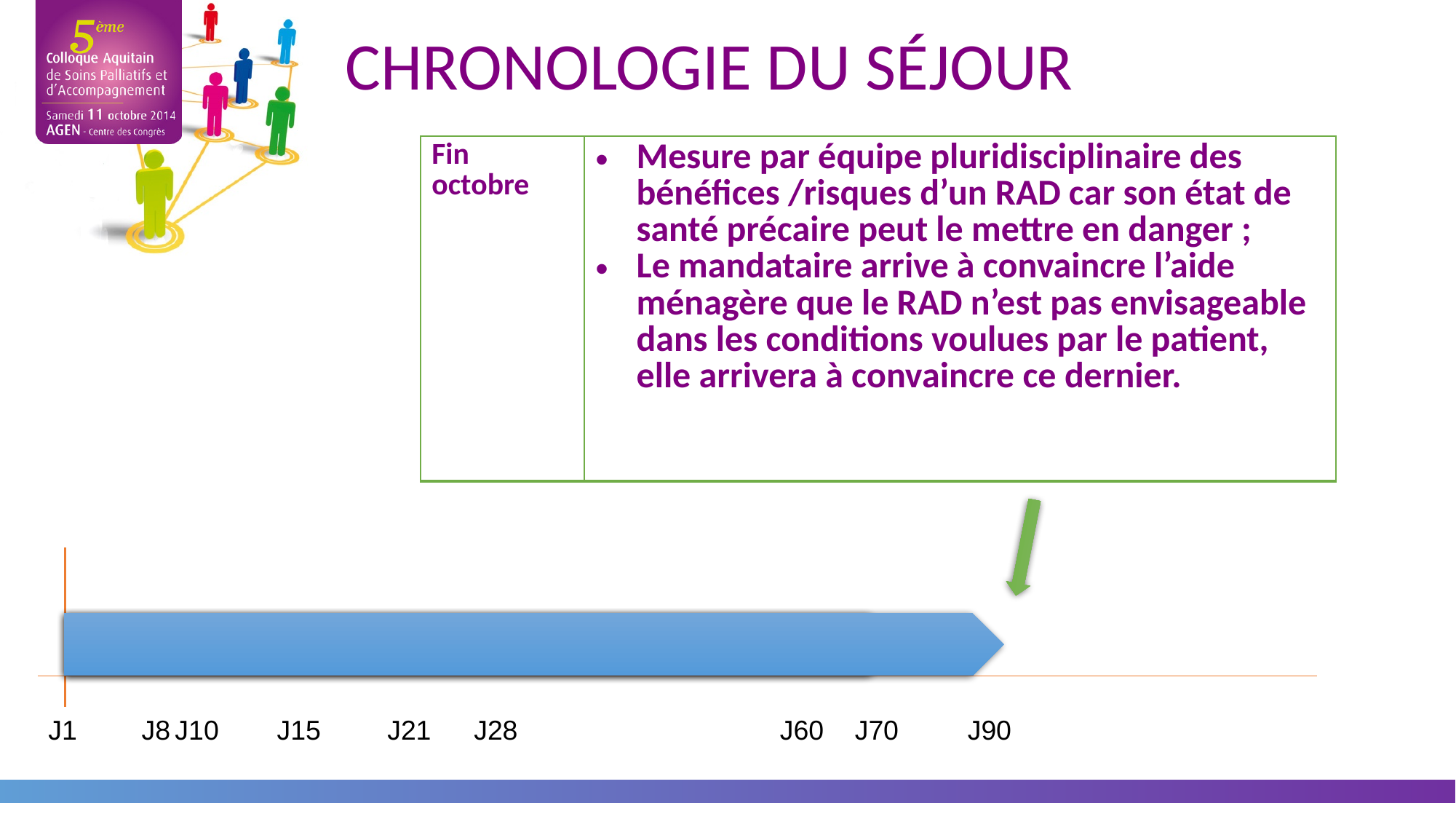

CHRONOLOGIE DU SÉJOUR
| Fin octobre | Mesure par équipe pluridisciplinaire des bénéfices /risques d’un RAD car son état de santé précaire peut le mettre en danger ; Le mandataire arrive à convaincre l’aide ménagère que le RAD n’est pas envisageable dans les conditions voulues par le patient, elle arrivera à convaincre ce dernier. |
| --- | --- |

J1

J8
J10
J15
J21
J28
J60
J70
J90